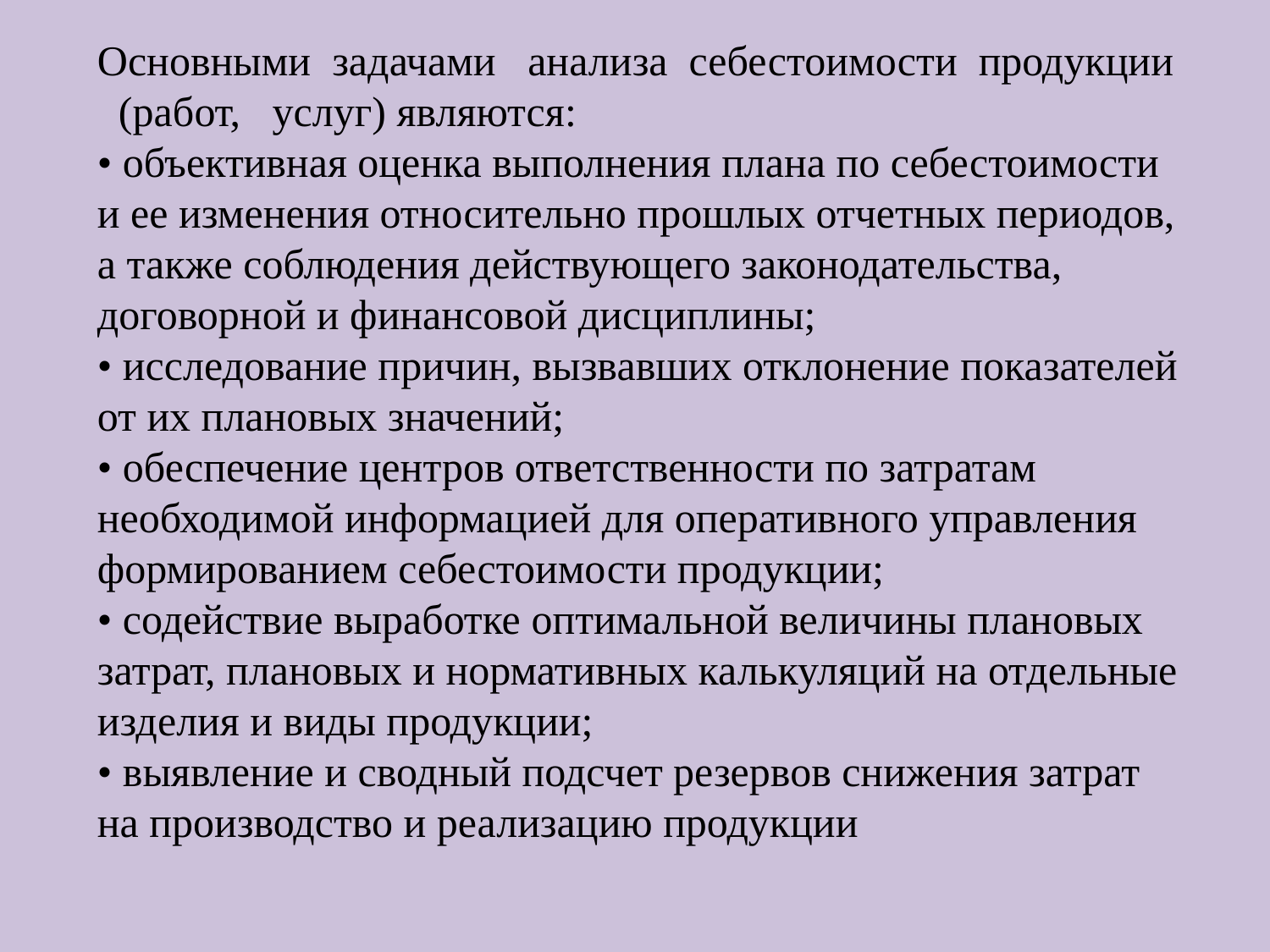

Основными  задачами   анализа  себестоимости  продукции   (работ,   услуг) являются:
• объективная оценка выполнения плана по себестоимости и ее изменения относительно прошлых отчетных периодов, а также соблюдения действующего законодательства, договорной и финансовой дисциплины;
• исследование причин, вызвавших отклонение показателей от их плановых значений;
• обеспечение центров ответственности по затратам необходимой информацией для оперативного управления формированием себестоимости продукции;
• содействие выработке оптимальной величины плановых затрат, плановых и нормативных калькуляций на отдельные изделия и виды продукции;
• выявление и сводный подсчет резервов снижения затрат на производство и реализацию продукции